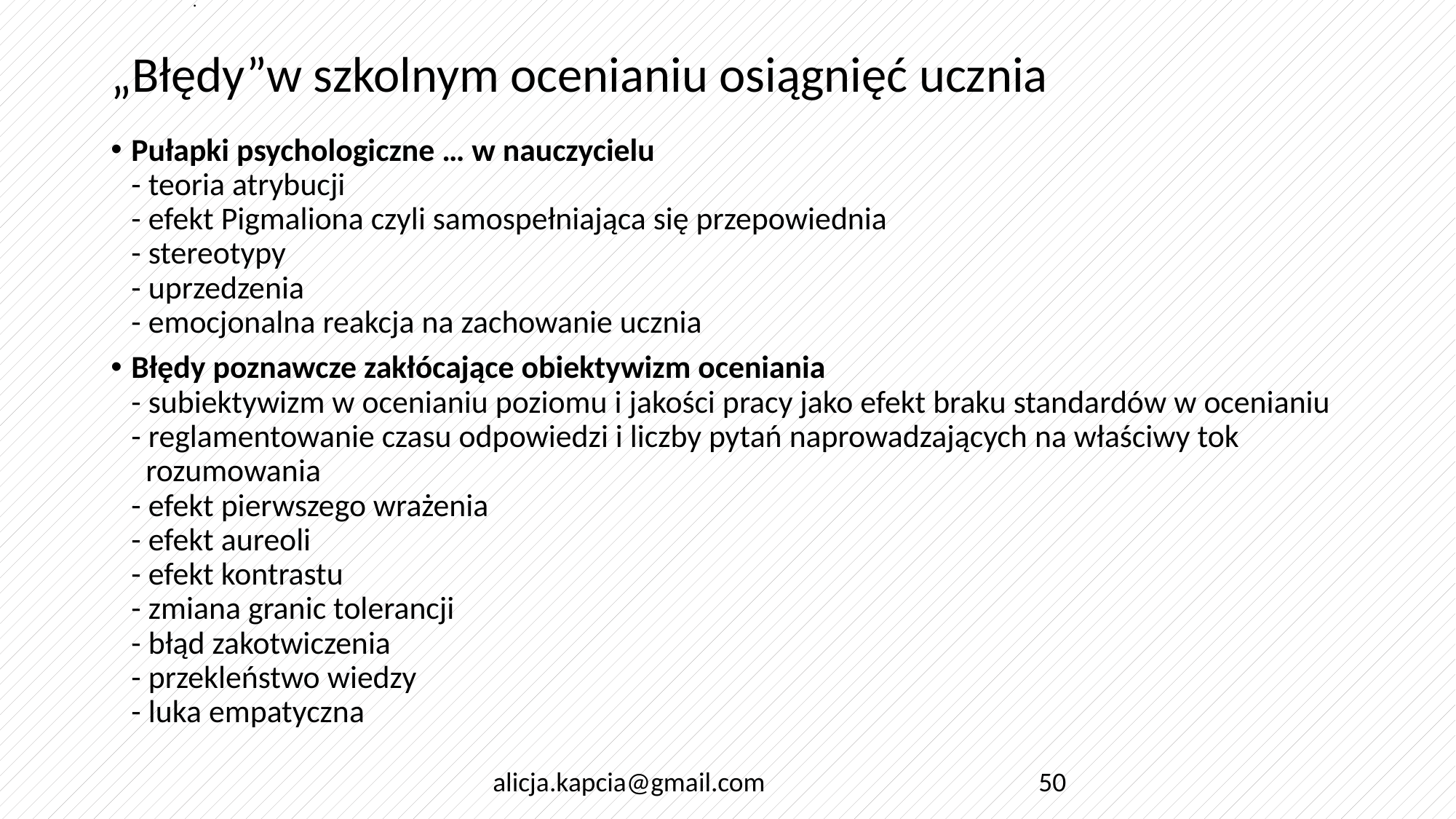

.
# „Błędy”w szkolnym ocenianiu osiągnięć ucznia
Pułapki psychologiczne … w nauczycielu
- teoria atrybucji
- efekt Pigmaliona czyli samospełniająca się przepowiednia
- stereotypy
- uprzedzenia
- emocjonalna reakcja na zachowanie ucznia
Błędy poznawcze zakłócające obiektywizm oceniania
- subiektywizm w ocenianiu poziomu i jakości pracy jako efekt braku standardów w ocenianiu
- reglamentowanie czasu odpowiedzi i liczby pytań naprowadzających na właściwy tok
  rozumowania
- efekt pierwszego wrażenia
- efekt aureoli
- efekt kontrastu
- zmiana granic tolerancji
- błąd zakotwiczenia
- przekleństwo wiedzy
- luka empatyczna

alicja.kapcia@gmail.com
50